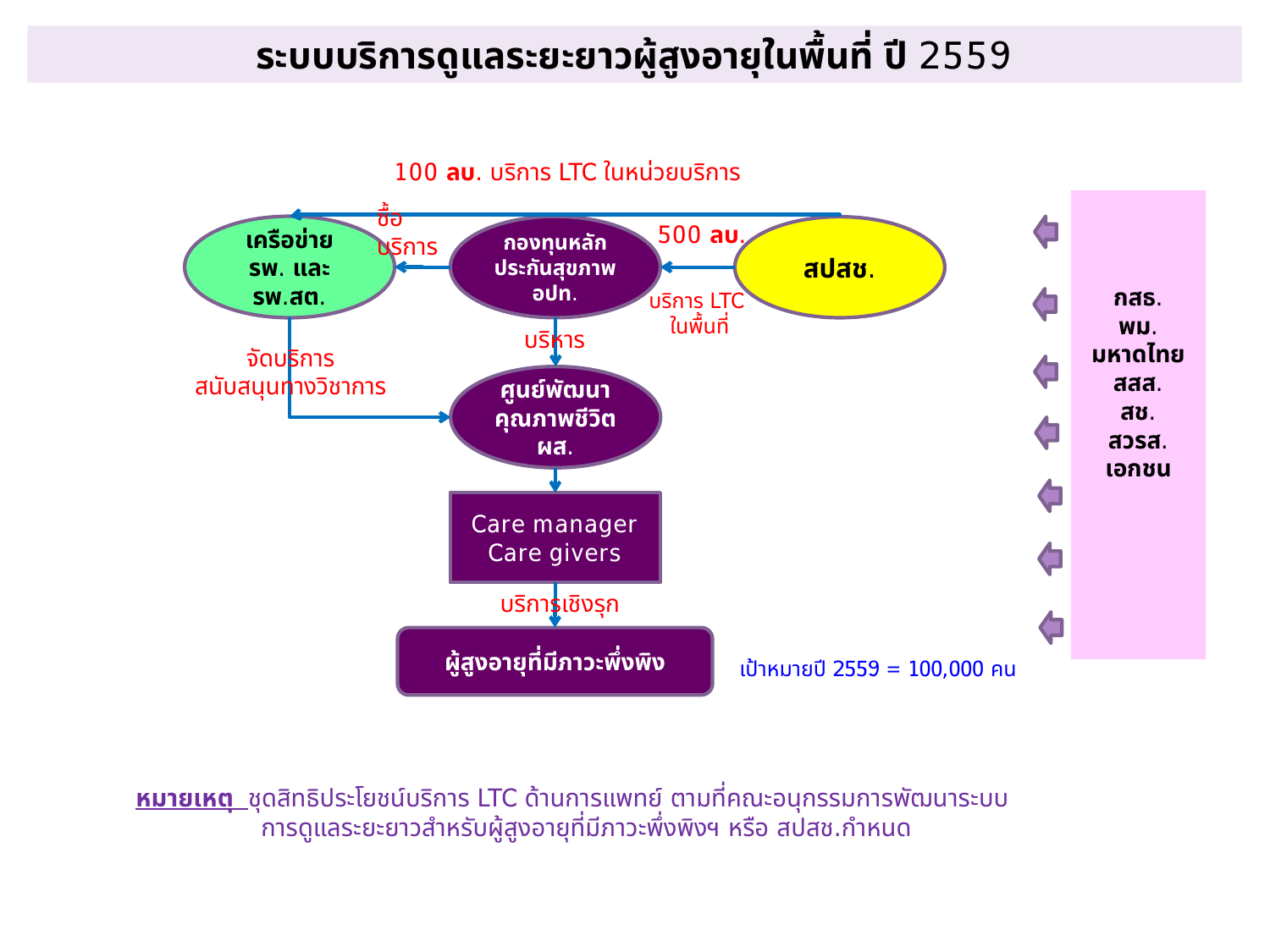

ระบบบริการดูแลระยะยาวผู้สูงอายุในพื้นที่ ปี 2559
100 ลบ. บริการ LTC ในหน่วยบริการ

กสธ.
พม.
มหาดไทย
สสส.
สช.
สวรส.
เอกชน

ซื้อบริการ
500 ลบ.

เครือข่ายรพ. และ
รพ.สต.
กองทุนหลักประกันสุขภาพ อปท.
สปสช.
บริการ LTC
ในพื้นที่

บริหาร
จัดบริการ
สนับสนุนทางวิชาการ

ศูนย์พัฒนาคุณภาพชีวิต ผส.

Care manager
Care givers

บริการเชิงรุก

ผู้สูงอายุที่มีภาวะพึ่งพิง
เป้าหมายปี 2559 = 100,000 คน
หมายเหตุ  ชุดสิทธิประโยชน์บริการ LTC ด้านการแพทย์ ตามที่คณะอนุกรรมการพัฒนาระบบ
                การดูแลระยะยาวสำหรับผู้สูงอายุที่มีภาวะพึ่งพิงฯ หรือ สปสช.กำหนด